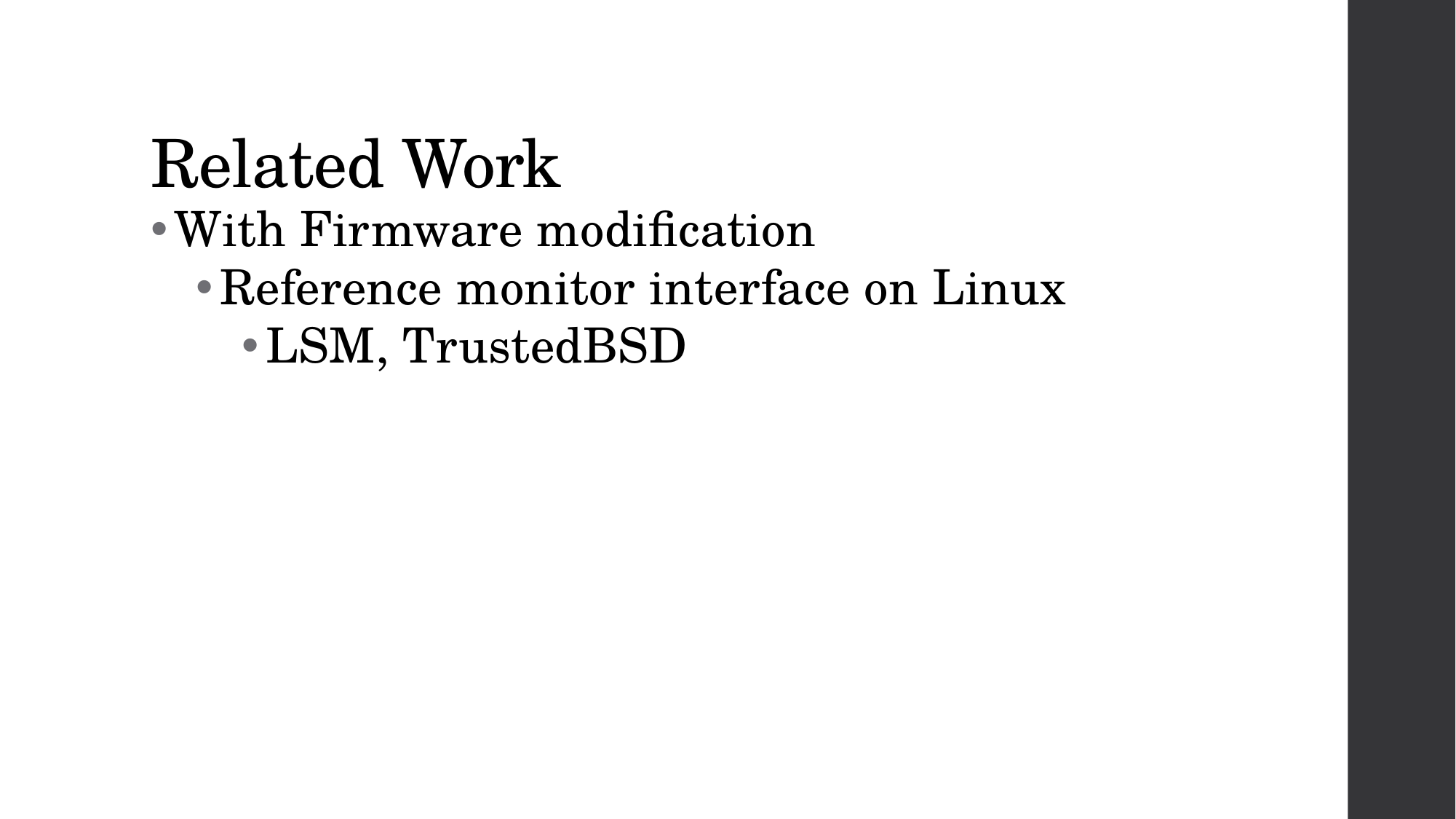

# Related Work
With Firmware modification
Reference monitor interface on Linux
LSM, TrustedBSD
33